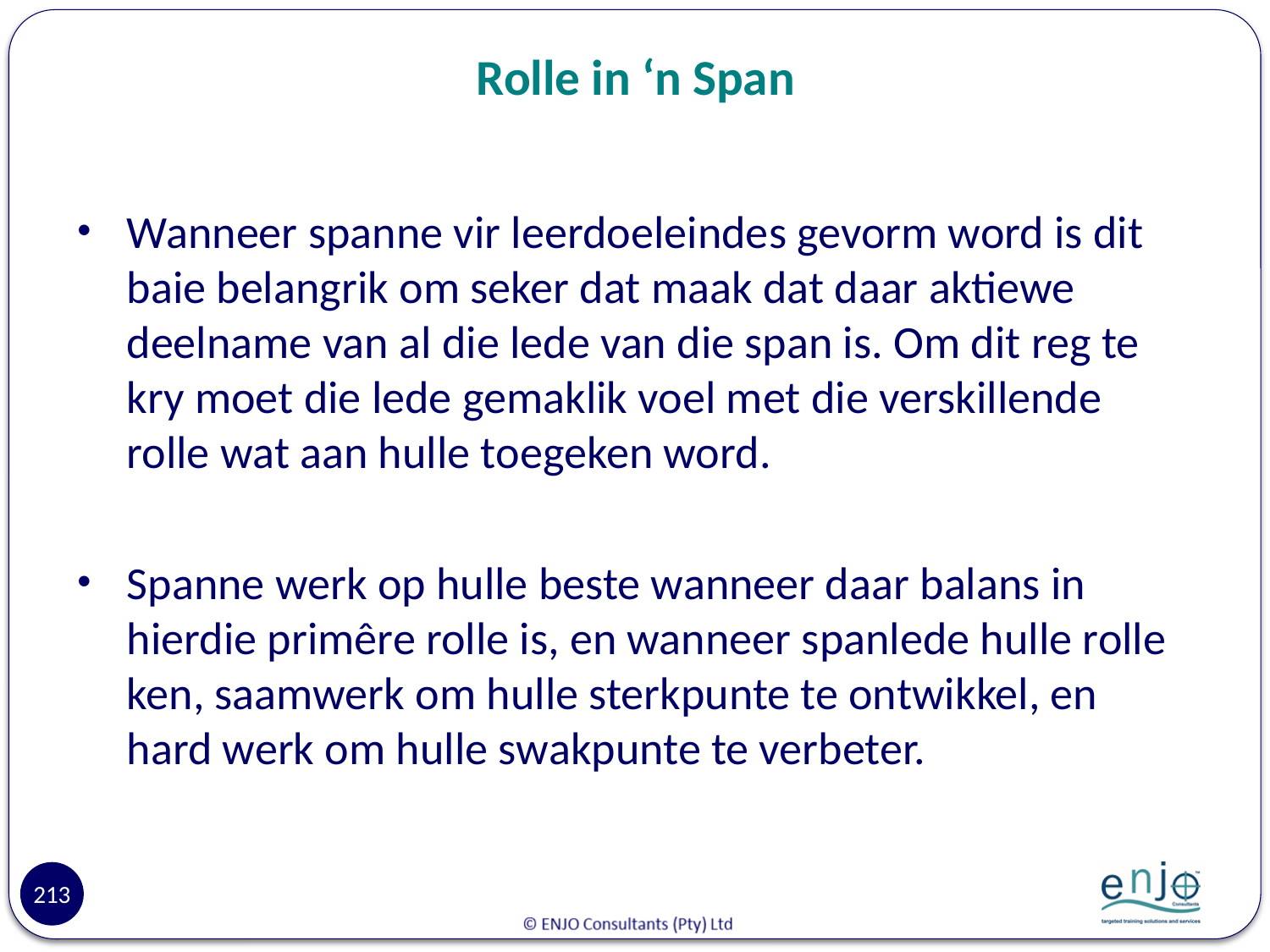

# Rolle in ‘n Span
Wanneer spanne vir leerdoeleindes gevorm word is dit baie belangrik om seker dat maak dat daar aktiewe deelname van al die lede van die span is. Om dit reg te kry moet die lede gemaklik voel met die verskillende rolle wat aan hulle toegeken word.

Spanne werk op hulle beste wanneer daar balans in hierdie primêre rolle is, en wanneer spanlede hulle rolle ken, saamwerk om hulle sterkpunte te ontwikkel, en hard werk om hulle swakpunte te verbeter.

213